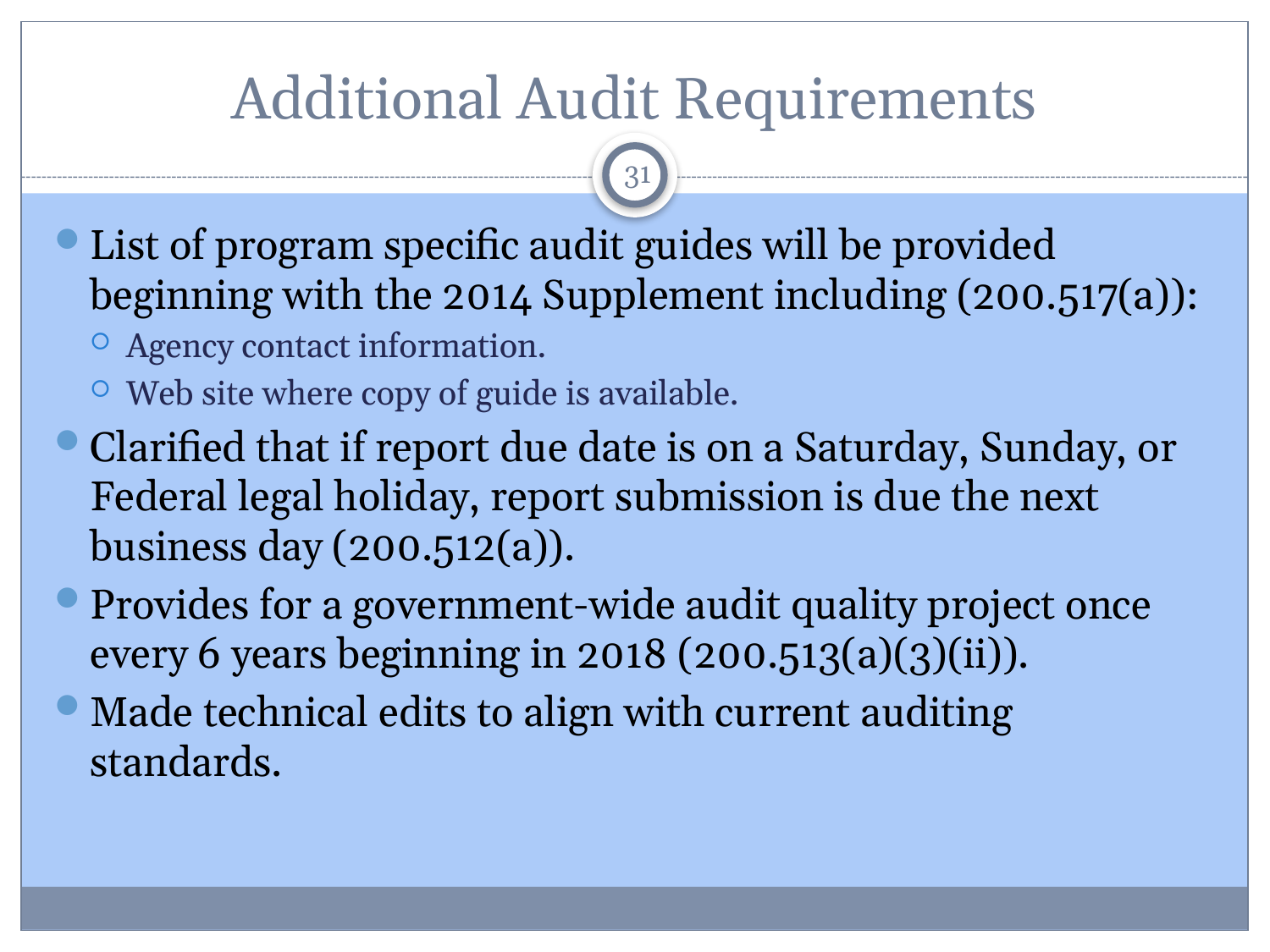

# Additional Audit Requirements
31
List of program specific audit guides will be provided beginning with the 2014 Supplement including (200.517(a)):
Agency contact information.
Web site where copy of guide is available.
Clarified that if report due date is on a Saturday, Sunday, or Federal legal holiday, report submission is due the next business day (200.512(a)).
Provides for a government-wide audit quality project once every 6 years beginning in 2018 (200.513(a)(3)(ii)).
Made technical edits to align with current auditing standards.